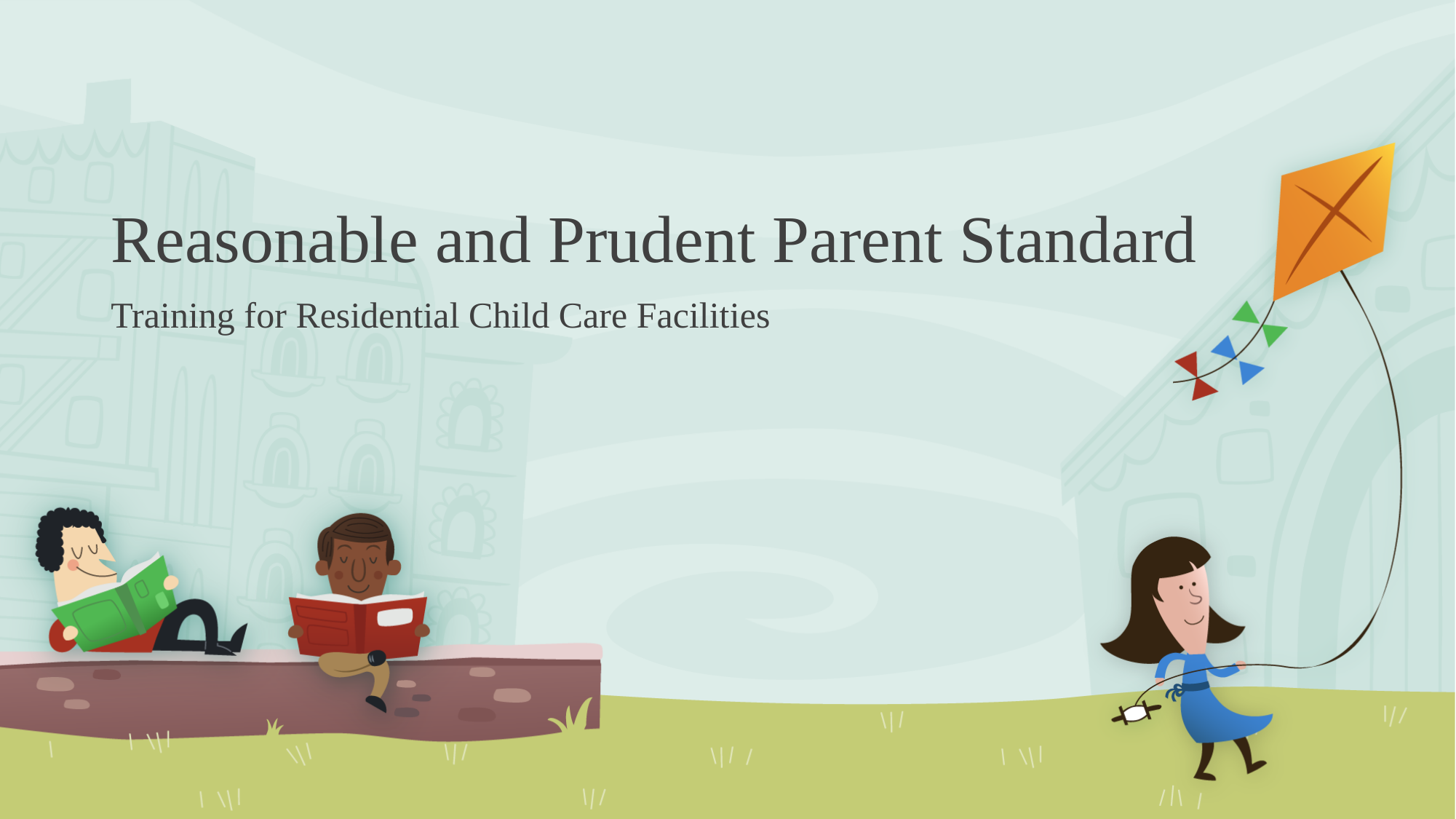

# Reasonable and Prudent Parent Standard
Training for Residential Child Care Facilities